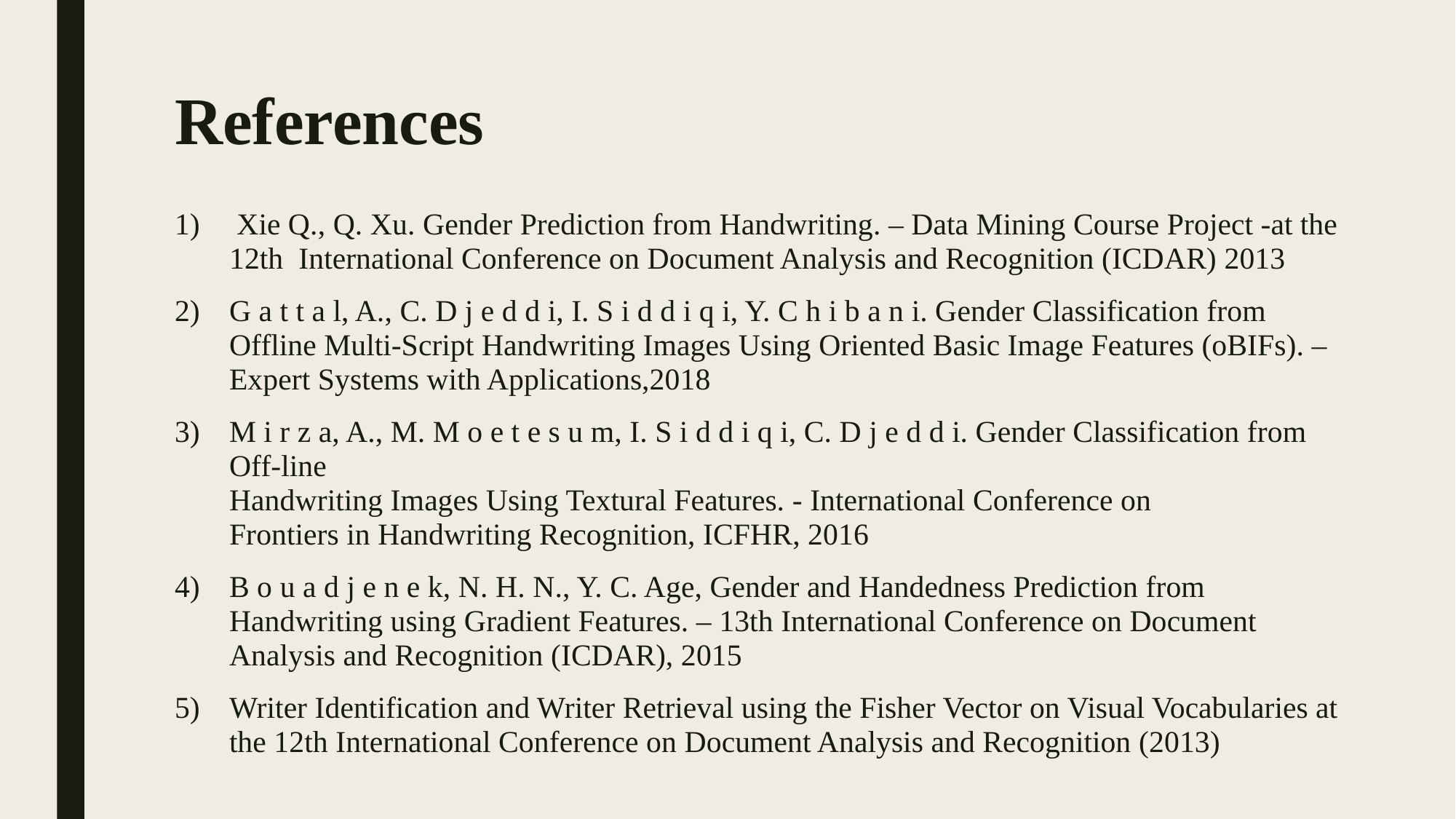

# References
 Xie Q., Q. Xu. Gender Prediction from Handwriting. – Data Mining Course Project -at the 12th  International Conference on Document Analysis and Recognition (ICDAR) 2013
G a t t a l, A., C. D j e d d i, I. S i d d i q i, Y. C h i b a n i. Gender Classification from Offline Multi-Script Handwriting Images Using Oriented Basic Image Features (oBIFs). – Expert Systems with Applications,2018
M i r z a, A., M. M o e t e s u m, I. S i d d i q i, C. D j e d d i. Gender Classification from Off-line
Handwriting Images Using Textural Features. - International Conference on
Frontiers in Handwriting Recognition, ICFHR, 2016
B o u a d j e n e k, N. H. N., Y. C. Age, Gender and Handedness Prediction from Handwriting using Gradient Features. – 13th International Conference on Document Analysis and Recognition (ICDAR), 2015
Writer Identification and Writer Retrieval using the Fisher Vector on Visual Vocabularies at the 12th International Conference on Document Analysis and Recognition (2013)